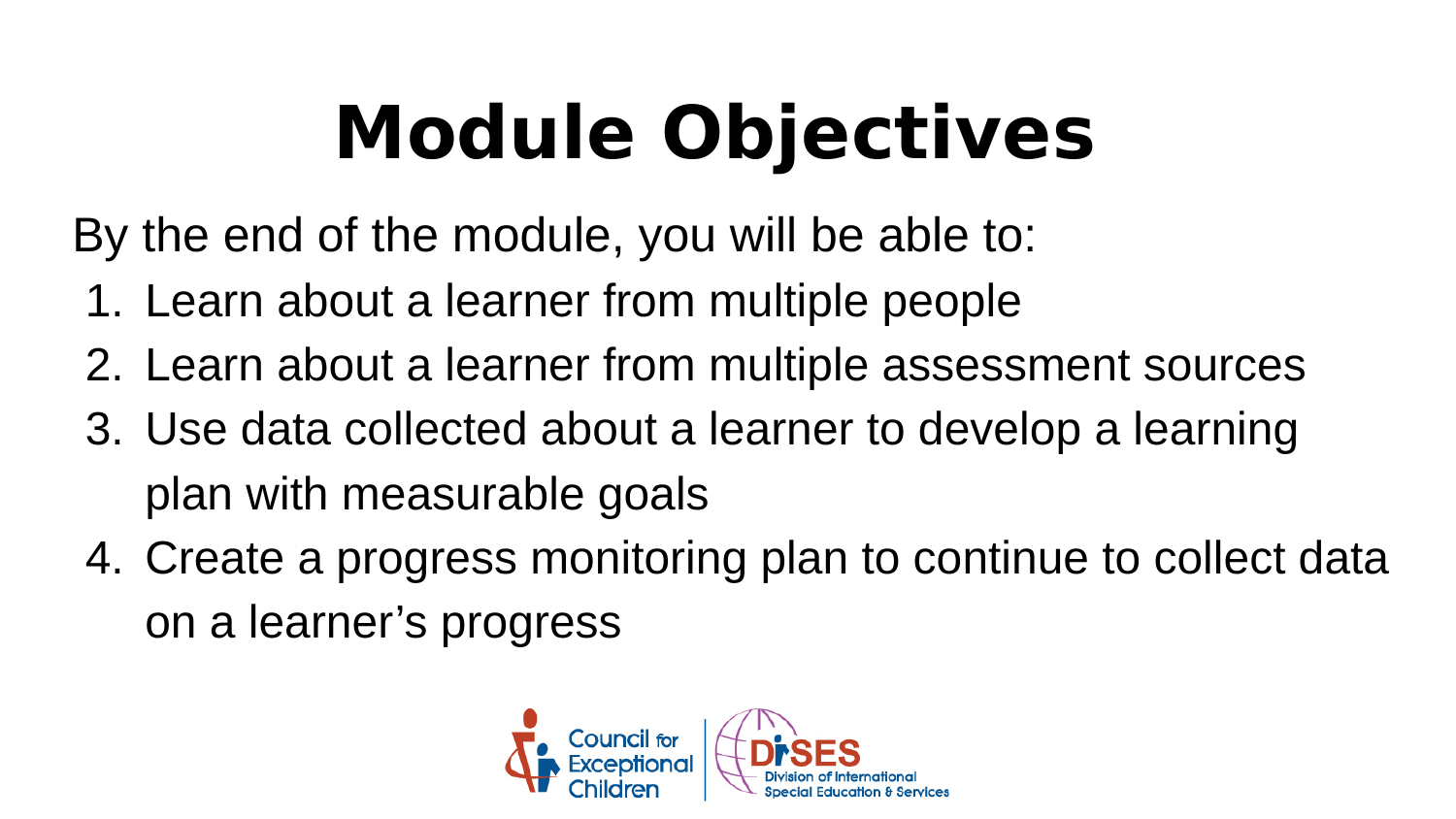

# Module Objectives
By the end of the module, you will be able to:
Learn about a learner from multiple people
Learn about a learner from multiple assessment sources
Use data collected about a learner to develop a learning plan with measurable goals
Create a progress monitoring plan to continue to collect data on a learner’s progress